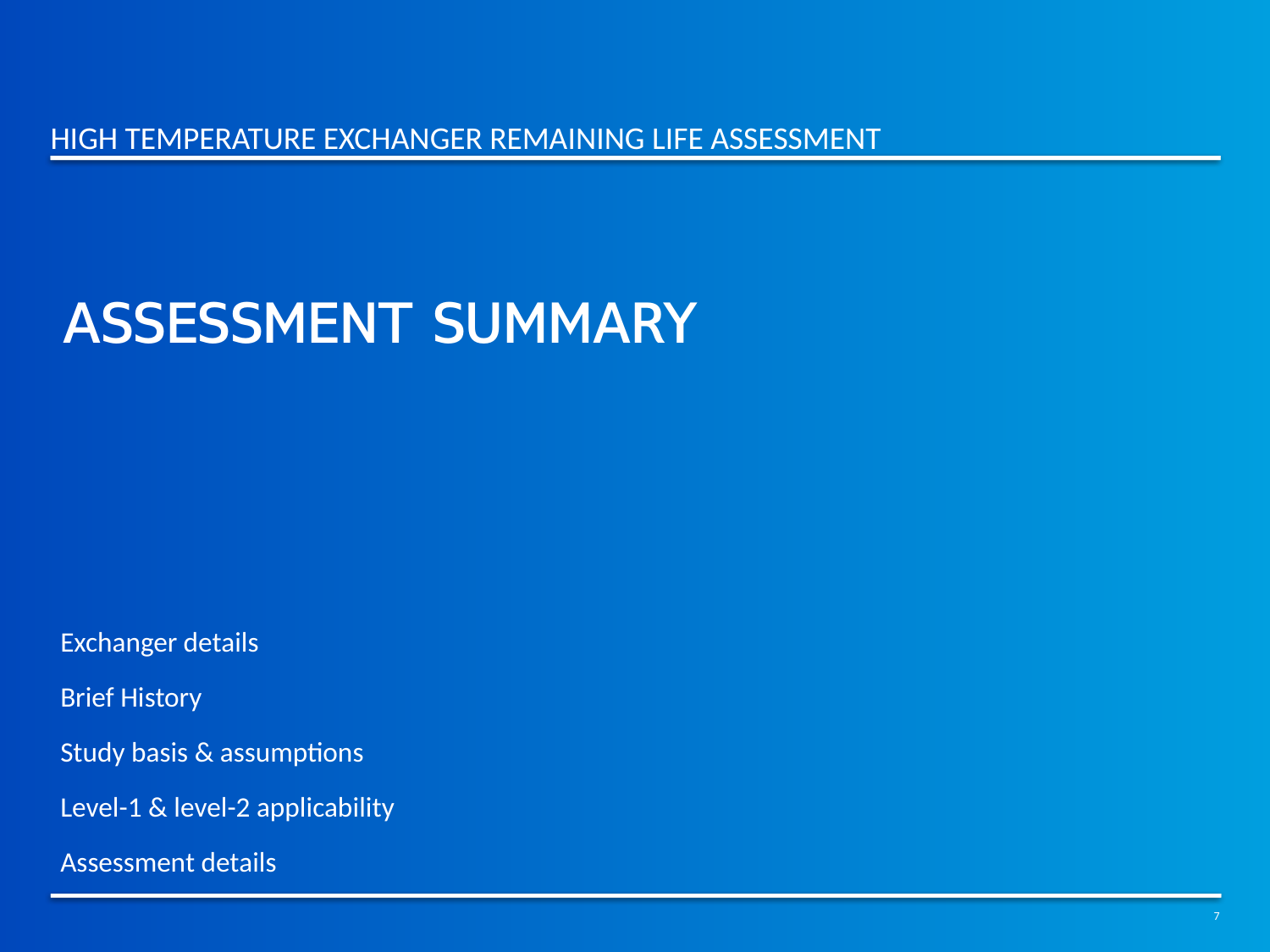

High temperature Exchanger remaining life assessment
# assessment summary
Exchanger details
Brief History
Study basis & assumptions
Level-1 & level-2 applicability
Assessment details